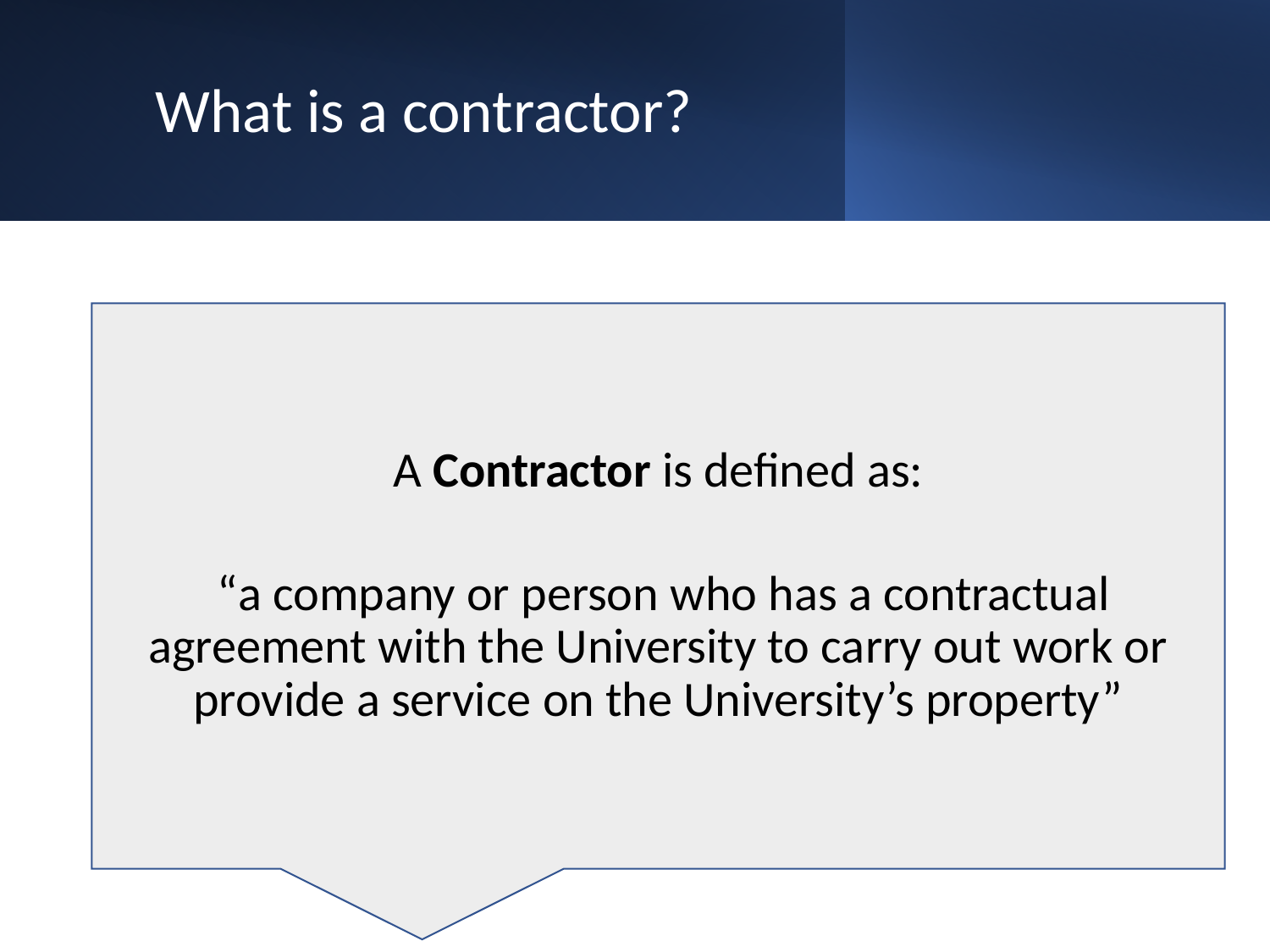

# What is a contractor?
A Contractor is defined as:
 “a company or person who has a contractual agreement with the University to carry out work or provide a service on the University’s property”